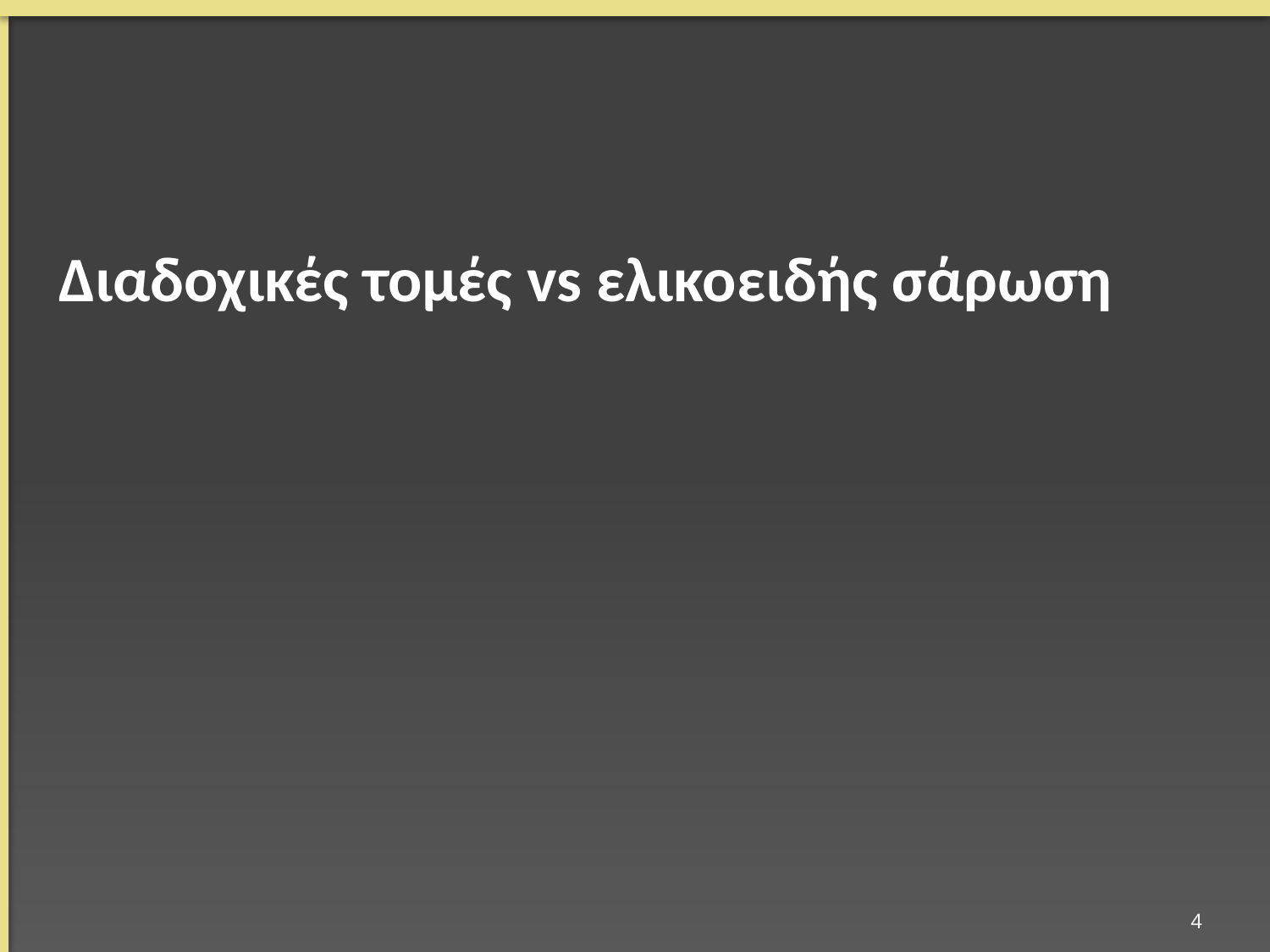

# Διαδοχικές τομές vs ελικοειδής σάρωση
4